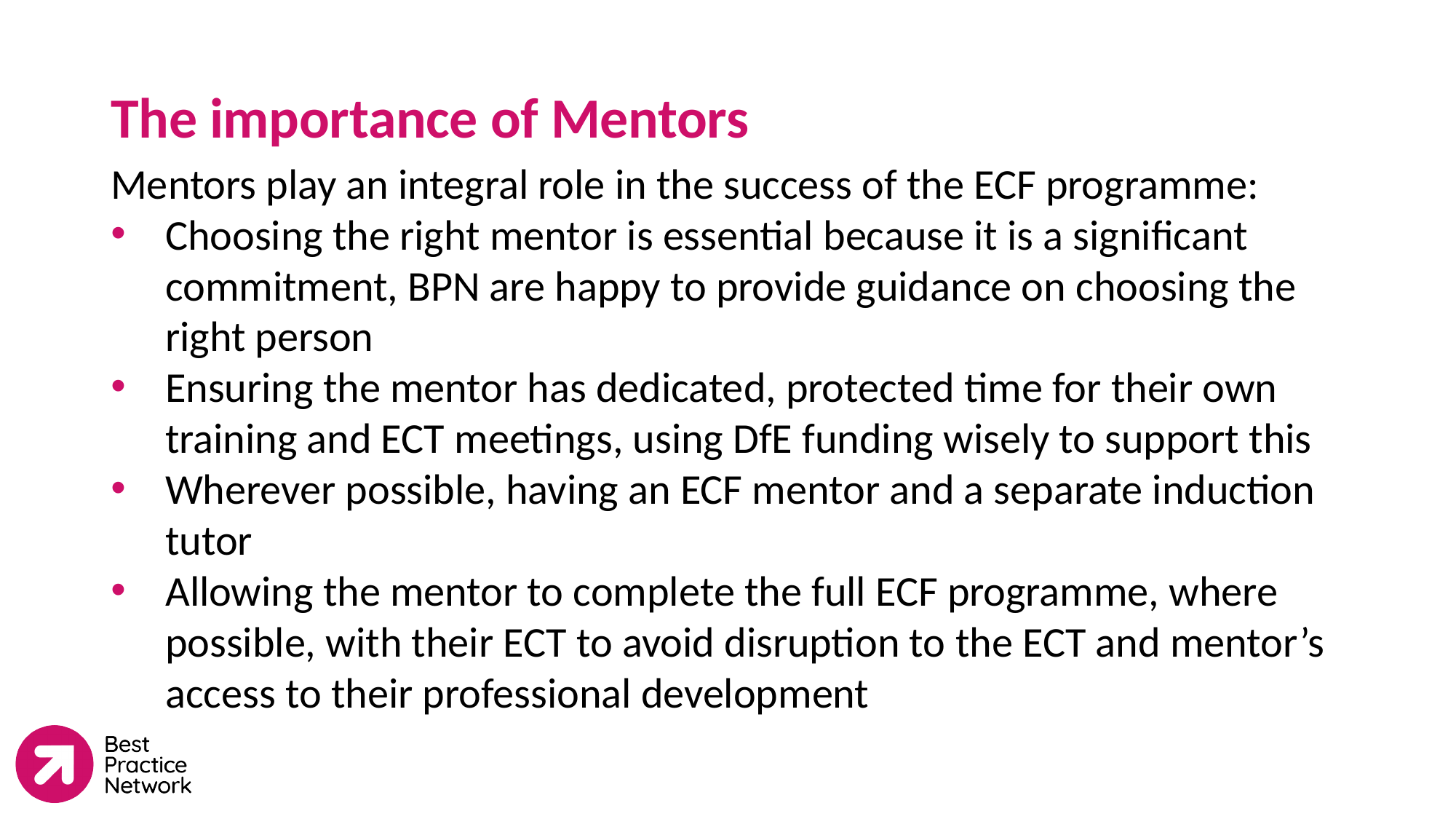

# The importance of Mentors
Mentors play an integral role in the success of the ECF programme:
Choosing the right mentor is essential because it is a significant commitment, BPN are happy to provide guidance on choosing the right person
Ensuring the mentor has dedicated, protected time for their own training and ECT meetings, using DfE funding wisely to support this
Wherever possible, having an ECF mentor and a separate induction tutor
Allowing the mentor to complete the full ECF programme, where possible, with their ECT to avoid disruption to the ECT and mentor’s access to their professional development